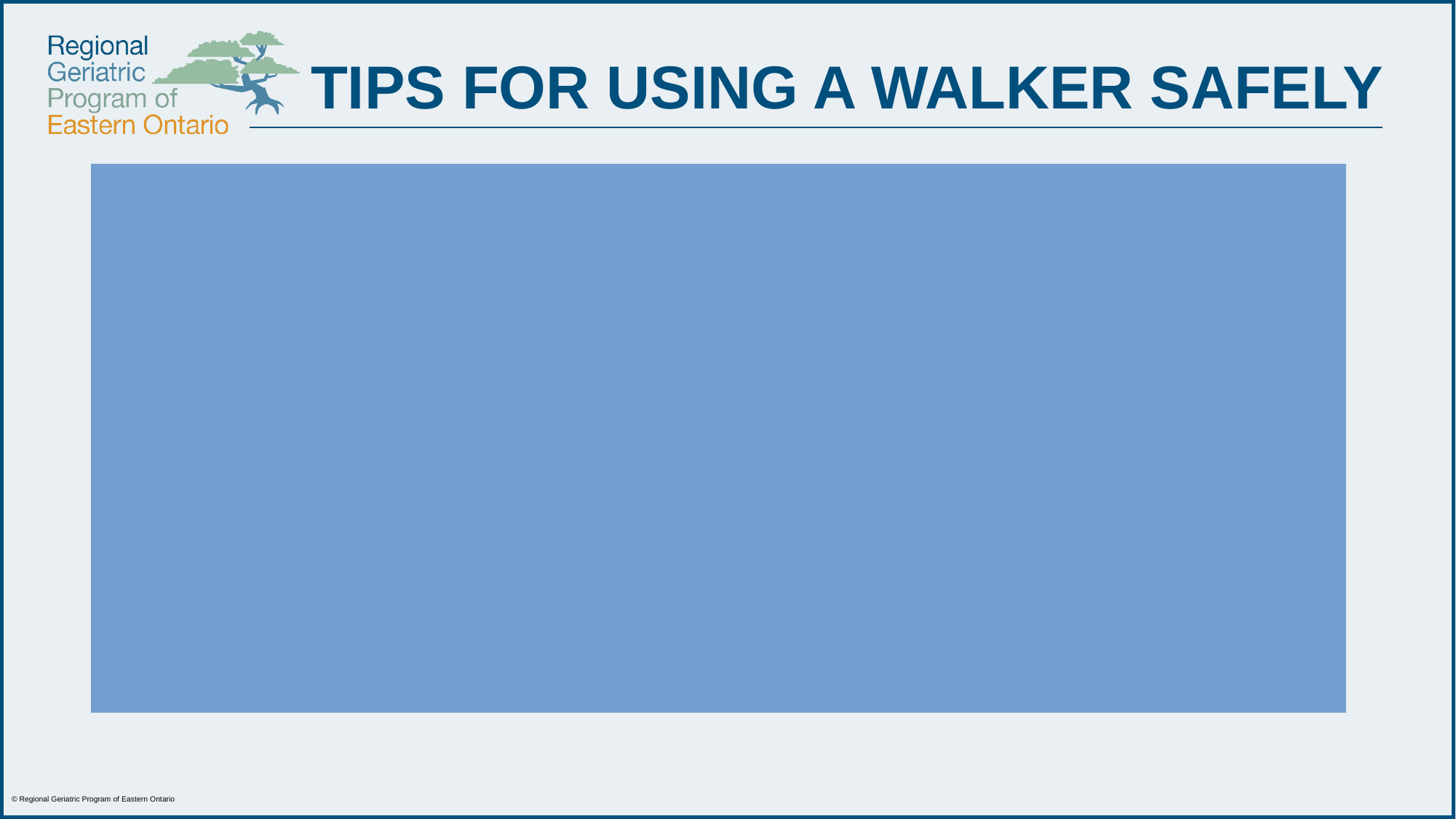

# TIPS FOR USING A WALKER SAFELY
	THE BRAKES:
Before getting up, the brakes must be locked (push down)
GETTING UP:
Push up from chair or bed then transfer hands to walker
WALKING:
Standing tall, push the walker forwards and walk stepping  between the back wheels with each step
SITTING DOWN:
Walk to chair or bed, turn around and back up with walker until legs touch the seat, lock walker brakes, reach for chair/ support and sit down
USING WALKER SEAT:
Brakes must be locked (push down to lock); for extra safety  walker can be positioned against a wall; hold on to walker while turning to sit.  Meant only for taking rests, not for transportation